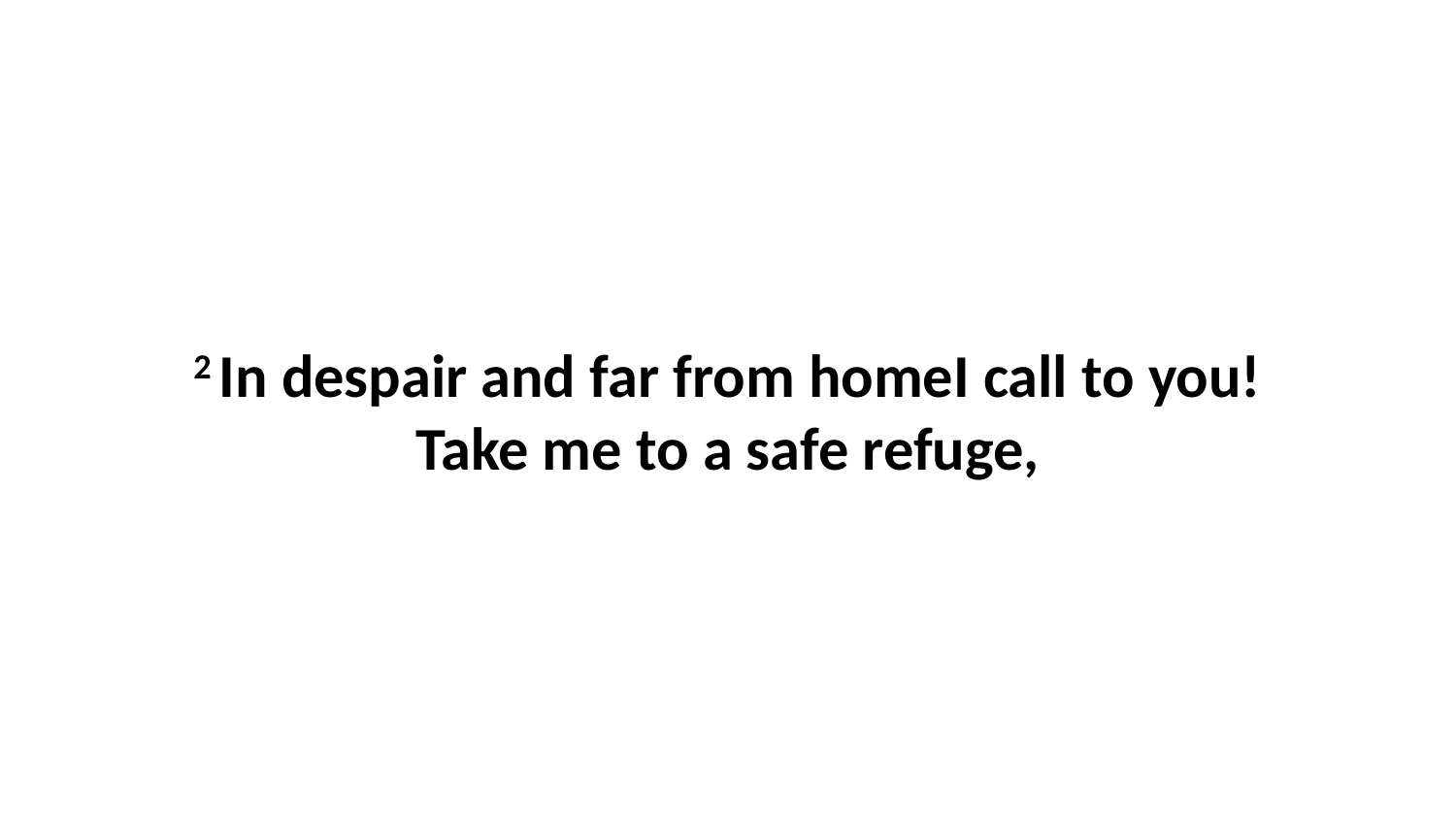

2 In despair and far from homeI call to you!Take me to a safe refuge,